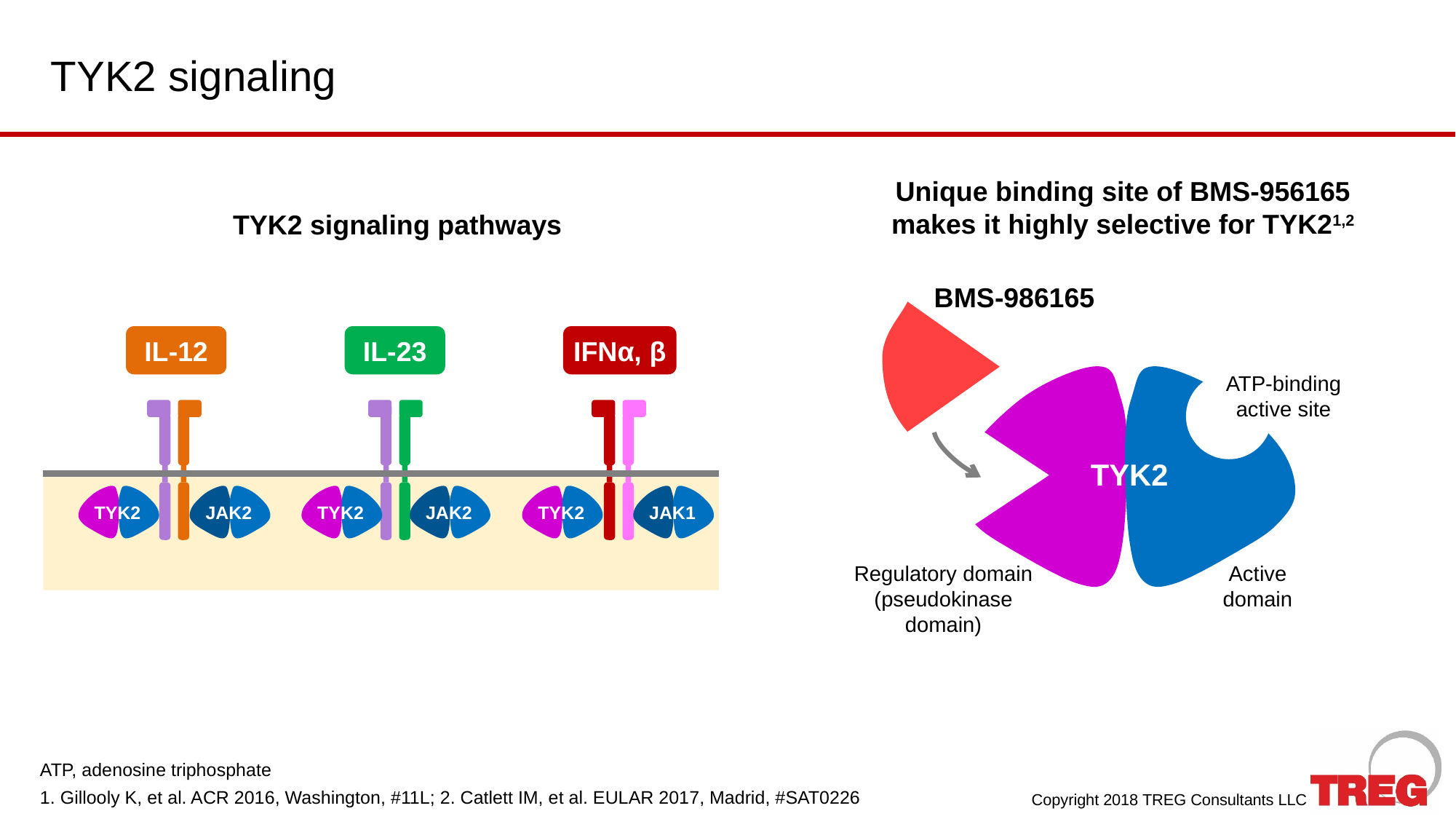

# TYK2 signaling
Unique binding site of BMS-956165 makes it highly selective for TYK21,2
TYK2 signaling pathways
BMS-986165

IL-12
IL-23
IFNα, β
ATP-binding
active site

TYK2

TYK2

JAK2

TYK2

JAK2

TYK2

JAK1
Regulatory domain
(pseudokinase domain)
Active
domain

ATP, adenosine triphosphate
1. Gillooly K, et al. ACR 2016, Washington, #11L; 2. Catlett IM, et al. EULAR 2017, Madrid, #SAT0226